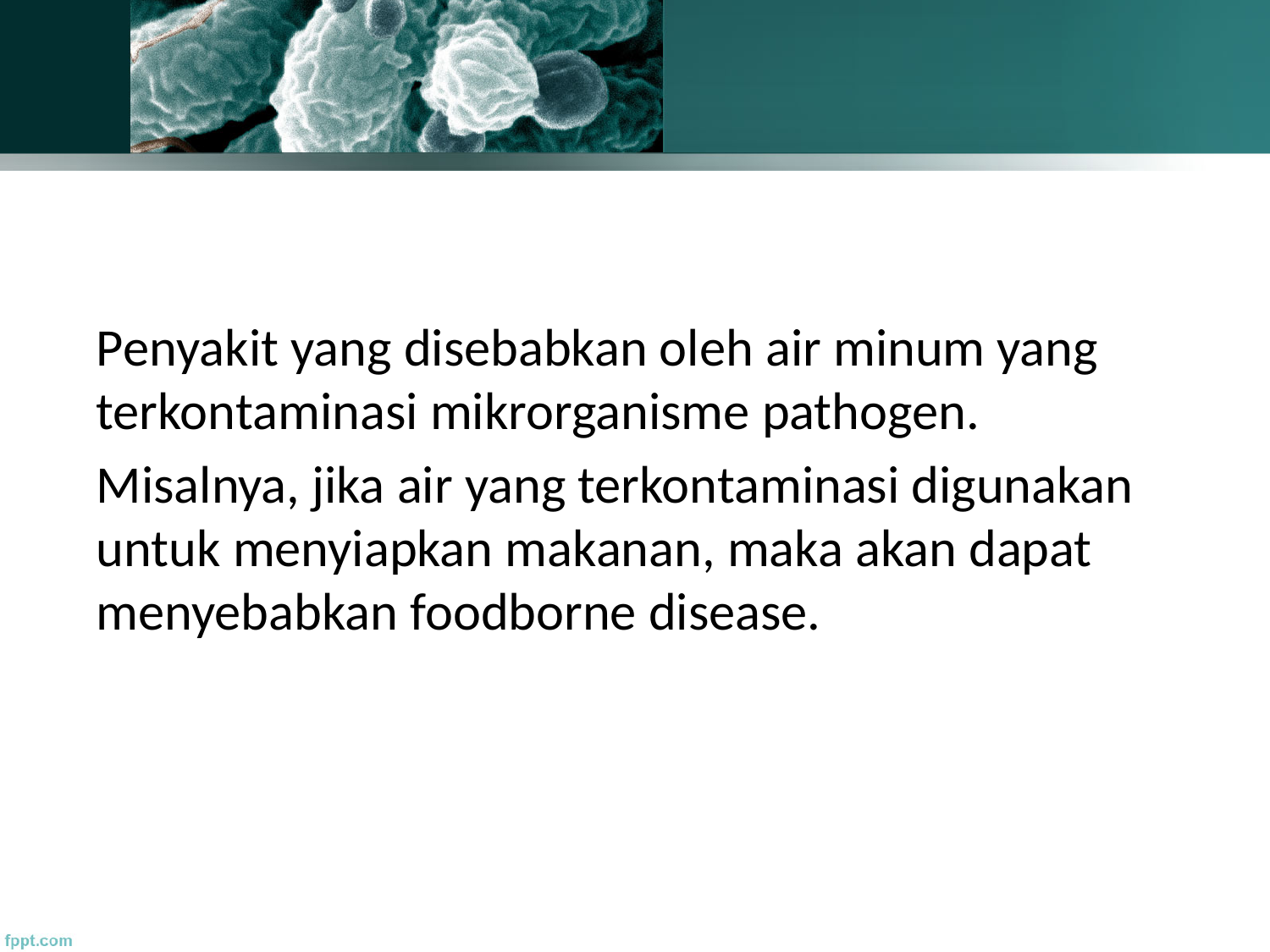

Penyakit yang disebabkan oleh air minum yang terkontaminasi mikrorganisme pathogen.
Misalnya, jika air yang terkontaminasi digunakan untuk menyiapkan makanan, maka akan dapat menyebabkan foodborne disease.